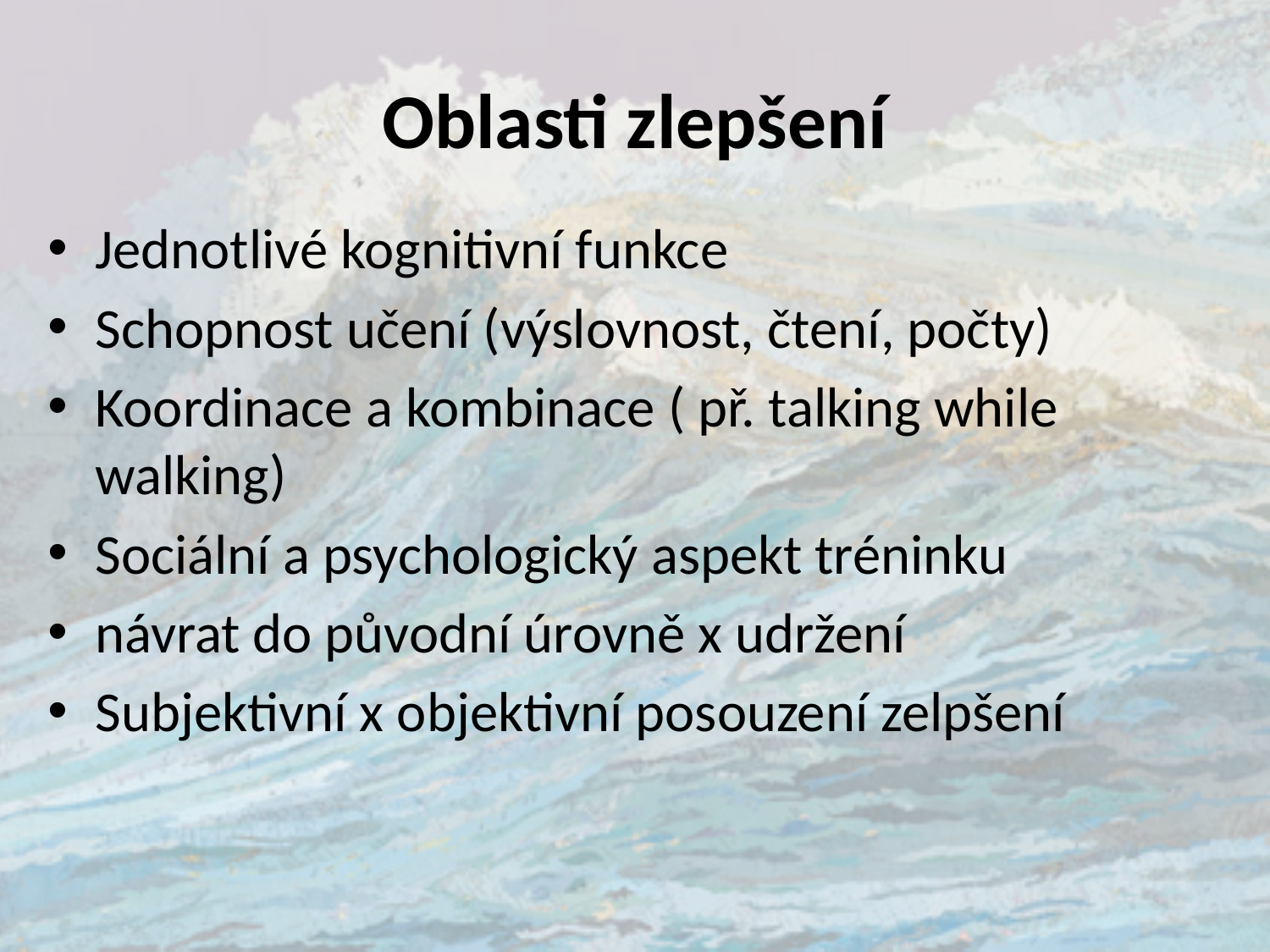

# Oblasti zlepšení
Jednotlivé kognitivní funkce
Schopnost učení (výslovnost, čtení, počty)
Koordinace a kombinace ( př. talking while walking)
Sociální a psychologický aspekt tréninku
návrat do původní úrovně x udržení
Subjektivní x objektivní posouzení zelpšení